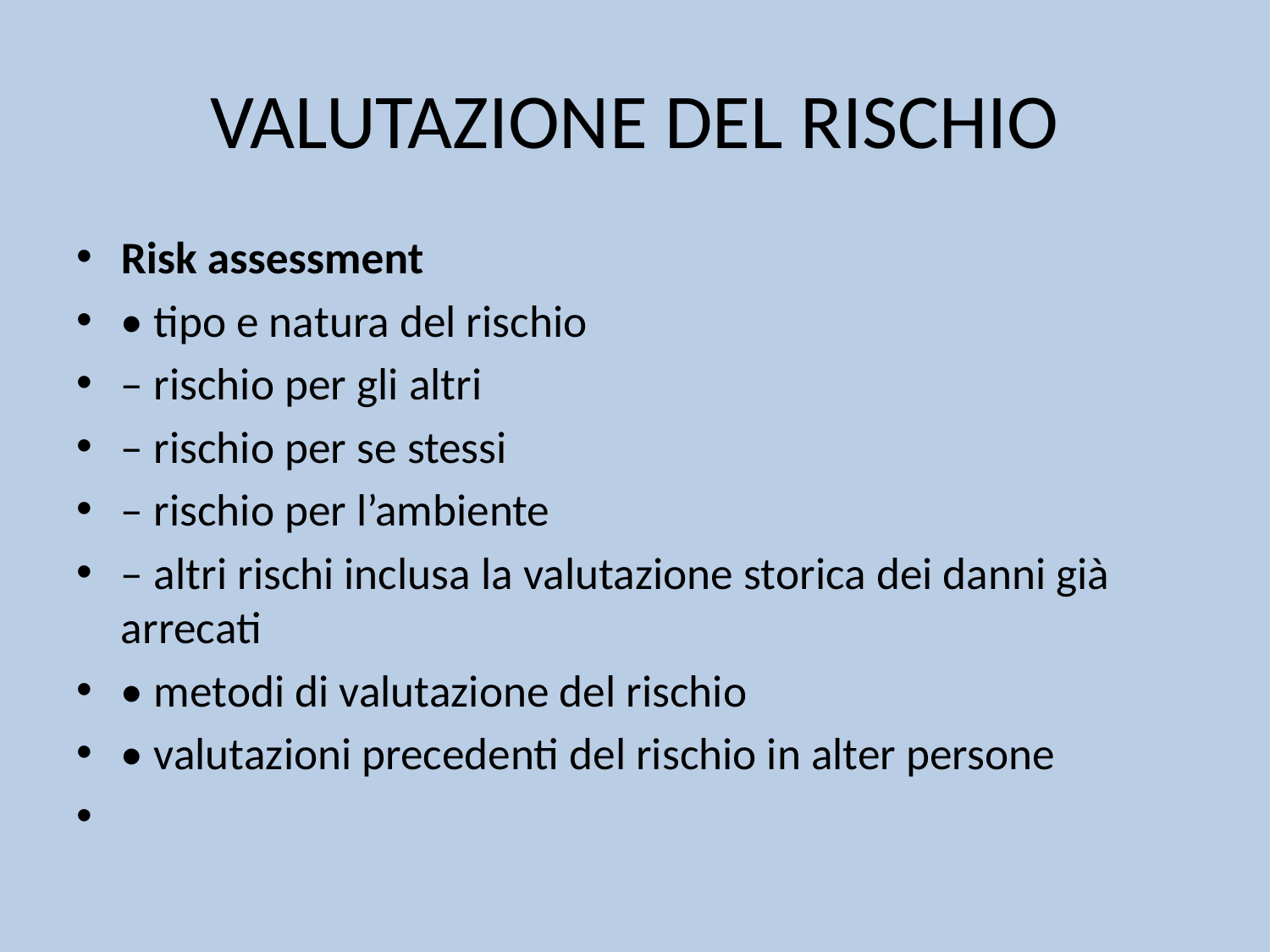

# VALUTAZIONE DEL RISCHIO
Risk assessment
• tipo e natura del rischio
– rischio per gli altri
– rischio per se stessi
– rischio per l’ambiente
– altri rischi inclusa la valutazione storica dei danni già arrecati
• metodi di valutazione del rischio
• valutazioni precedenti del rischio in alter persone